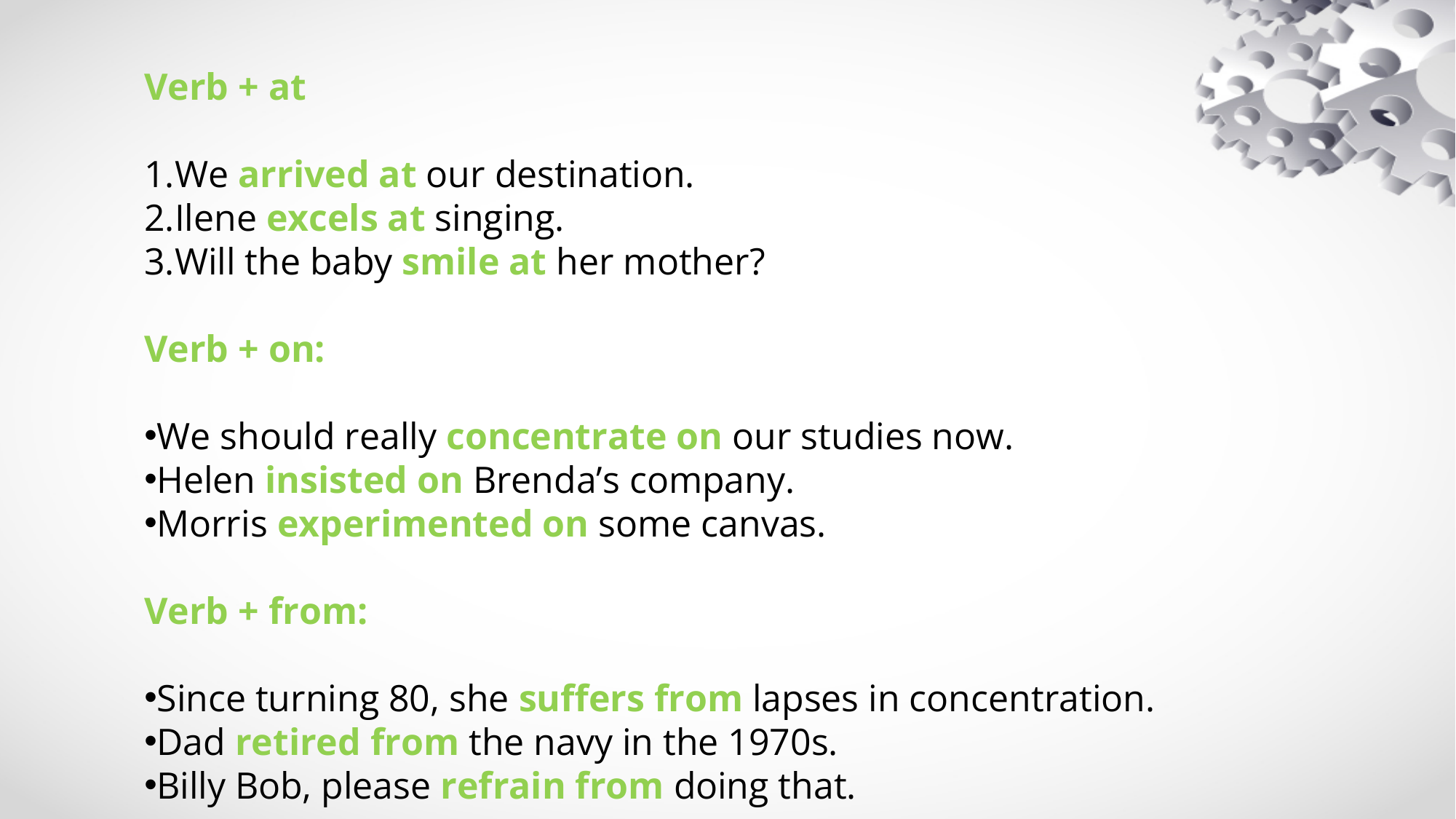

Verb + at

We arrived at our destination.
Ilene excels at singing.
Will the baby smile at her mother?

Verb + on:

We should really concentrate on our studies now.
Helen insisted on Brenda’s company.
Morris experimented on some canvas.

Verb + from:

Since turning 80, she suffers from lapses in concentration.
Dad retired from the navy in the 1970s.
Billy Bob, please refrain from doing that.